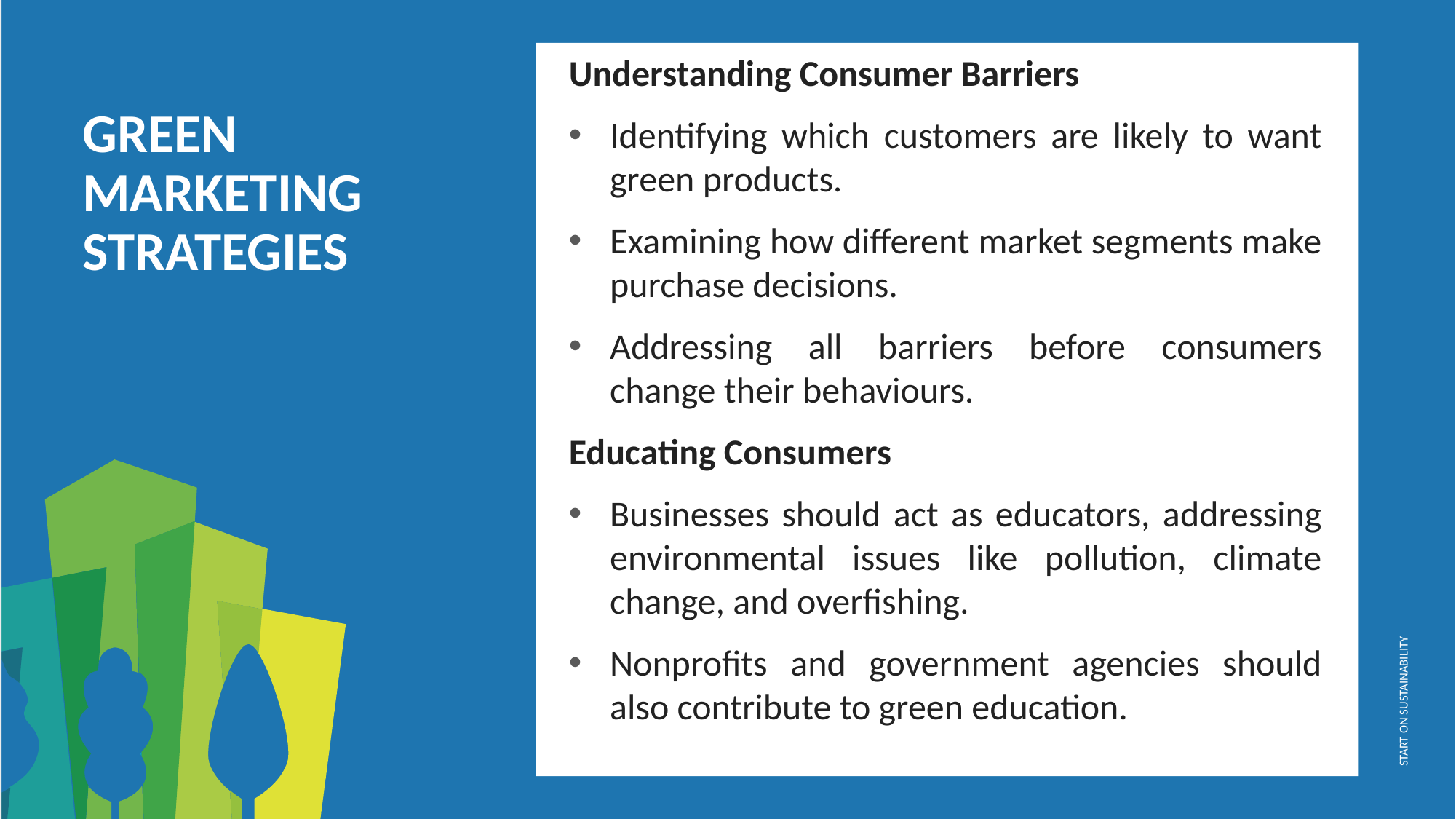

Understanding Consumer Barriers
Identifying which customers are likely to want green products.
Examining how different market segments make purchase decisions.
Addressing all barriers before consumers change their behaviours.
Educating Consumers
Businesses should act as educators, addressing environmental issues like pollution, climate change, and overfishing.
Nonprofits and government agencies should also contribute to green education.
GREEN MARKETING STRATEGIES